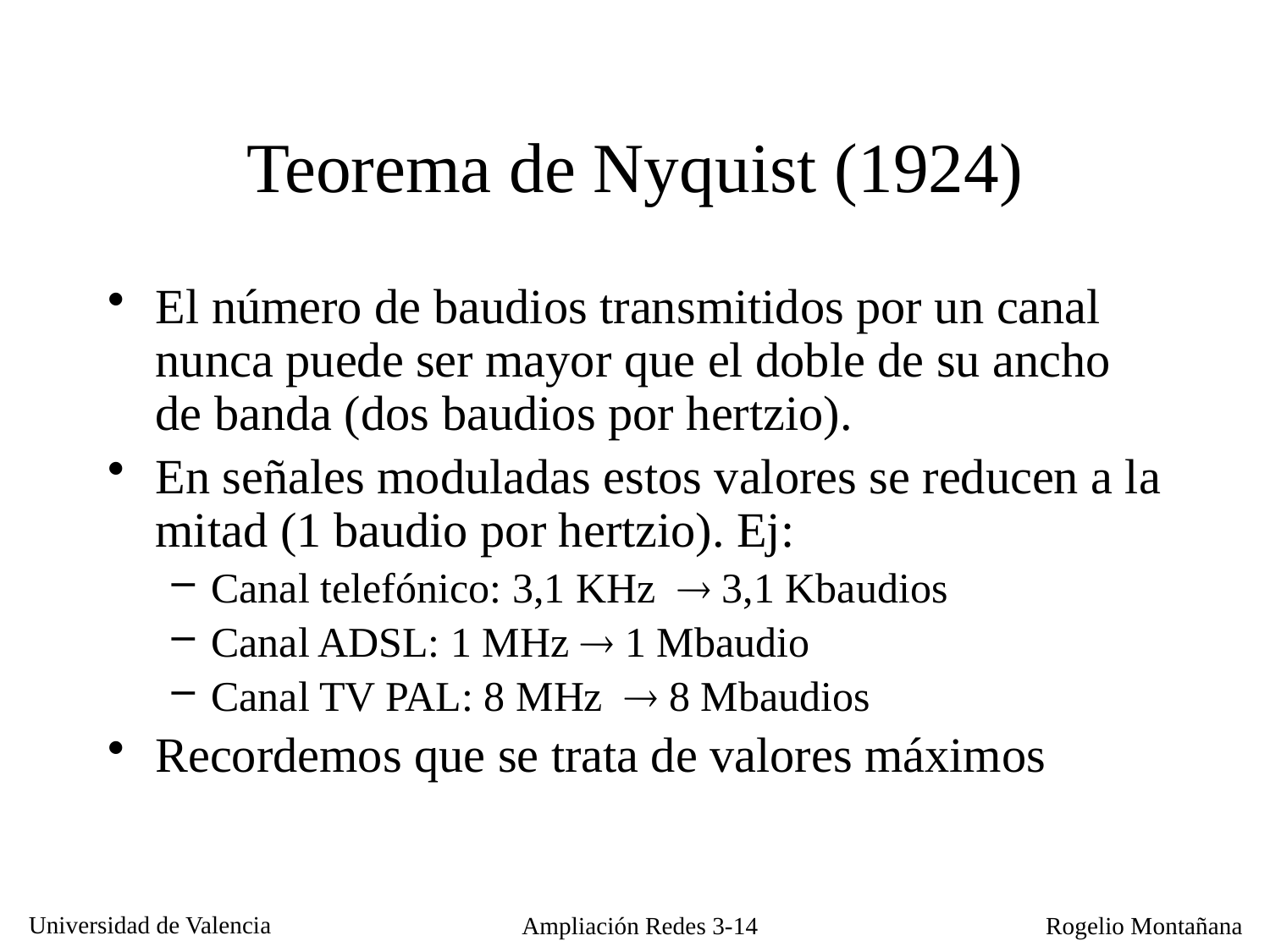

# Teorema de Nyquist (1924)
El número de baudios transmitidos por un canal nunca puede ser mayor que el doble de su ancho de banda (dos baudios por hertzio).
En señales moduladas estos valores se reducen a la mitad (1 baudio por hertzio). Ej:
Canal telefónico: 3,1 KHz  → 3,1 Kbaudios
Canal ADSL: 1 MHz → 1 Mbaudio
Canal TV PAL: 8 MHz  → 8 Mbaudios
Recordemos que se trata de valores máximos

Ampliación Redes 3-14